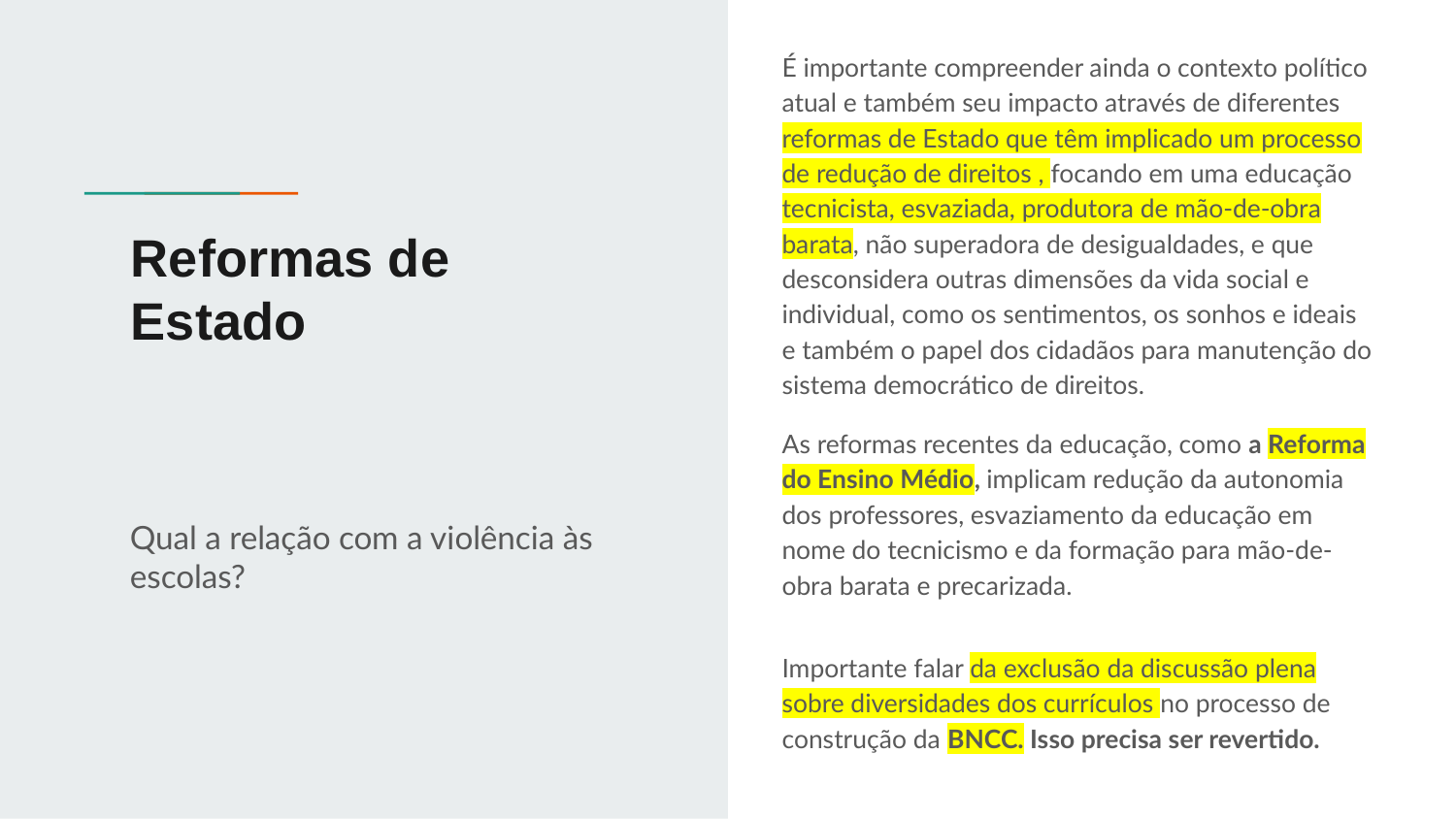

É importante compreender ainda o contexto político atual e também seu impacto através de diferentes reformas de Estado que têm implicado um processo de redução de direitos , focando em uma educação tecnicista, esvaziada, produtora de mão-de-obra barata, não superadora de desigualdades, e que desconsidera outras dimensões da vida social e individual, como os sentimentos, os sonhos e ideais e também o papel dos cidadãos para manutenção do sistema democrático de direitos.
As reformas recentes da educação, como a Reforma do Ensino Médio, implicam redução da autonomia dos professores, esvaziamento da educação em nome do tecnicismo e da formação para mão-de-obra barata e precarizada.
Importante falar da exclusão da discussão plena sobre diversidades dos currículos no processo de construção da BNCC. Isso precisa ser revertido.
# Reformas de Estado
Qual a relação com a violência às escolas?